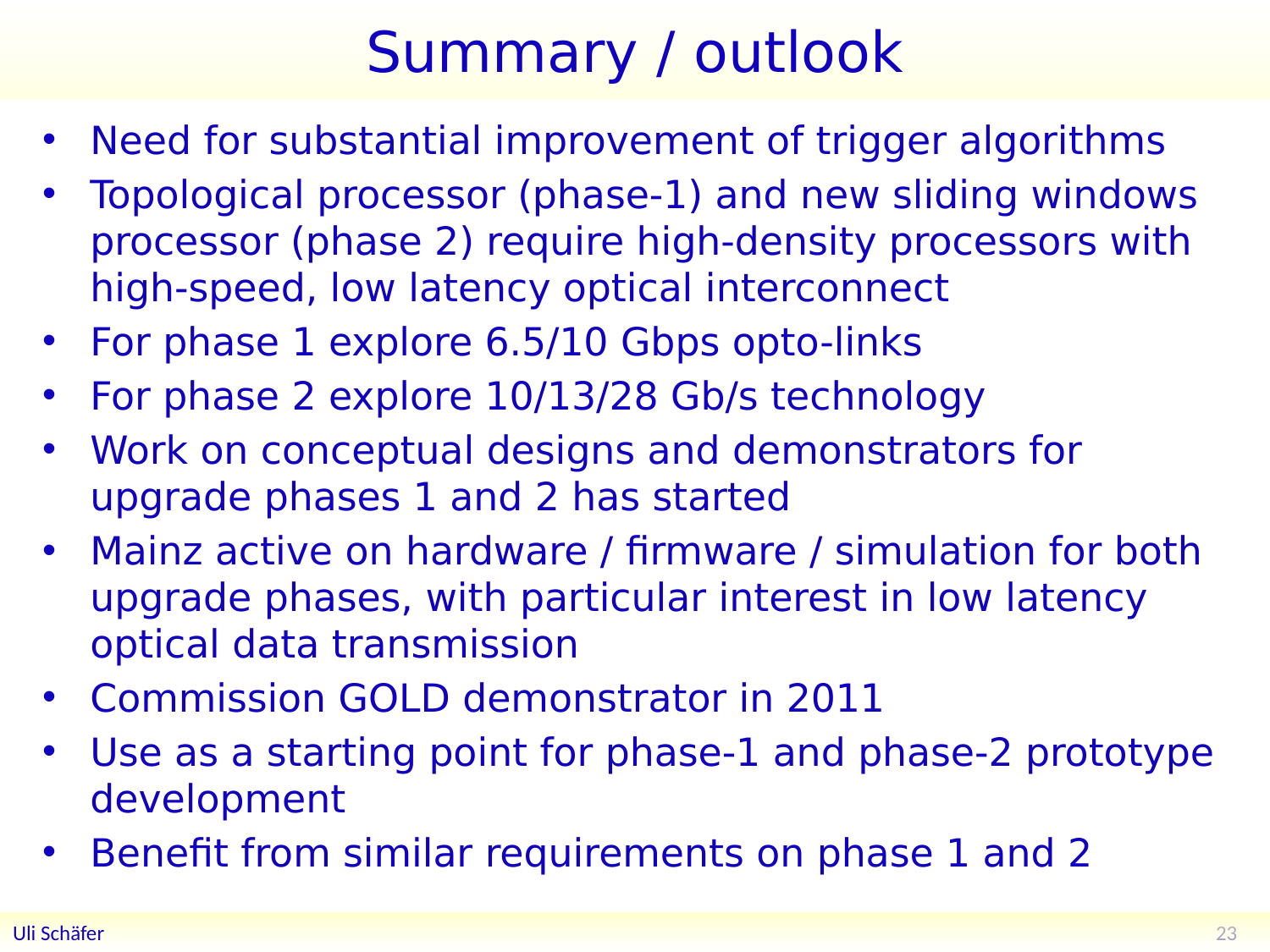

# Summary / outlook
Need for substantial improvement of trigger algorithms
Topological processor (phase-1) and new sliding windows processor (phase 2) require high-density processors with high-speed, low latency optical interconnect
For phase 1 explore 6.5/10 Gbps opto-links
For phase 2 explore 10/13/28 Gb/s technology
Work on conceptual designs and demonstrators for upgrade phases 1 and 2 has started
Mainz active on hardware / firmware / simulation for both upgrade phases, with particular interest in low latency optical data transmission
Commission GOLD demonstrator in 2011
Use as a starting point for phase-1 and phase-2 prototype development
Benefit from similar requirements on phase 1 and 2

23
Uli Schäfer